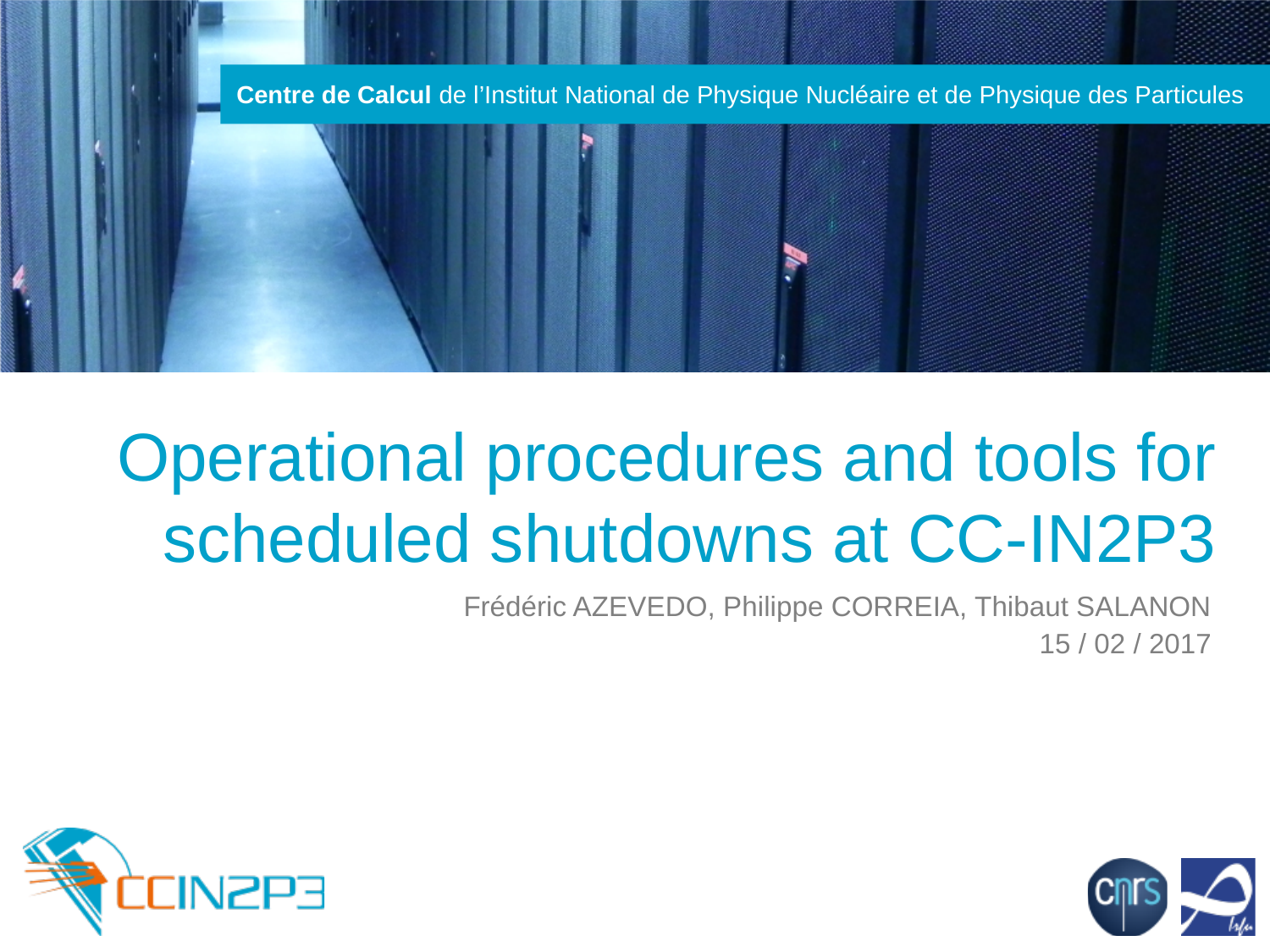

# Operational procedures and tools for scheduled shutdowns at CC-IN2P3
Frédéric AZEVEDO, Philippe CORREIA, Thibaut SALANON
15 / 02 / 2017